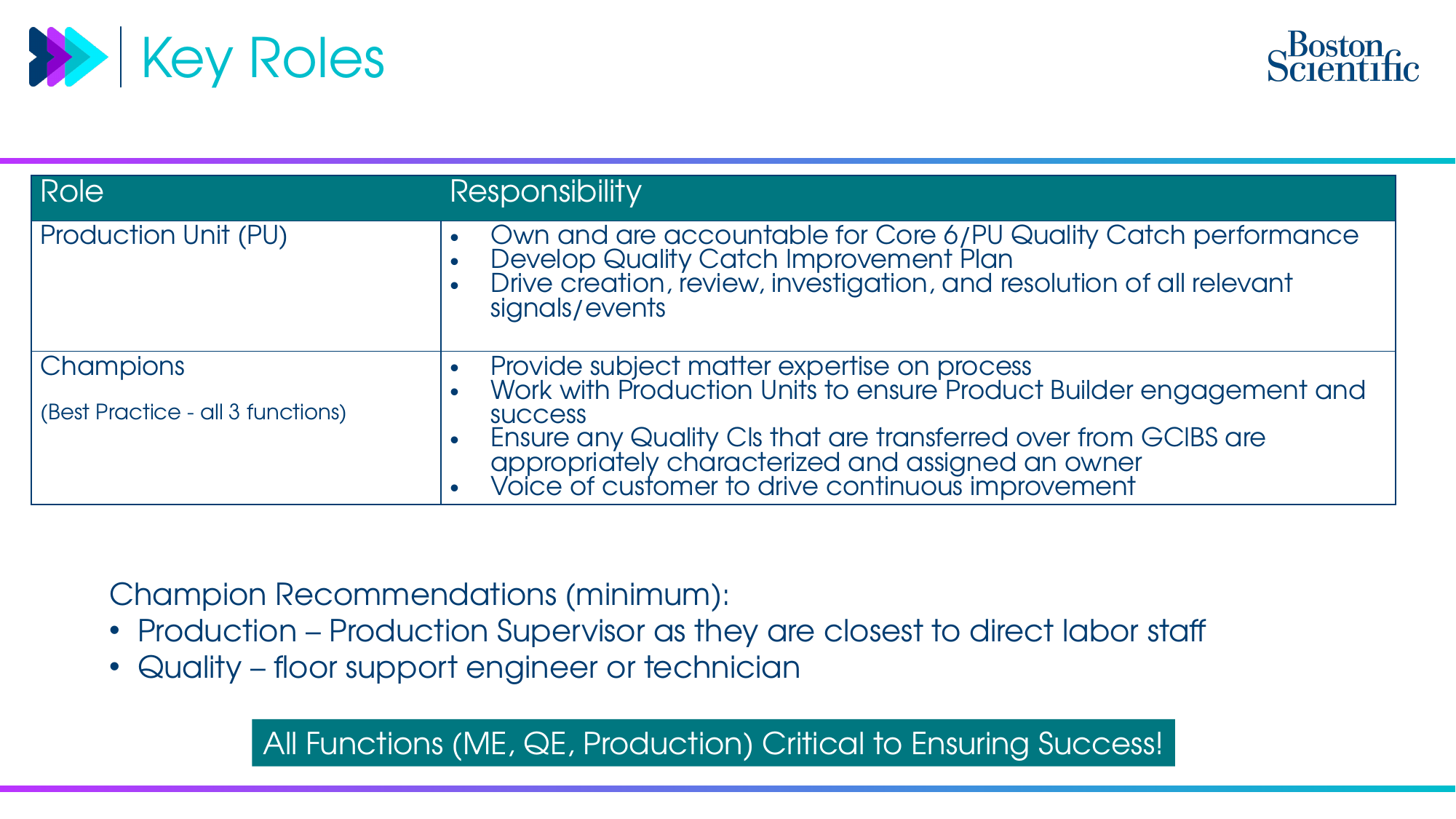

# Key Roles
| Role | Responsibility |
| --- | --- |
| Production Unit (PU) | Own and are accountable for Core 6/PU Quality Catch performance Develop Quality Catch Improvement Plan Drive creation, review, investigation, and resolution of all relevant signals/events |
| Champions (Best Practice - all 3 functions) | Provide subject matter expertise on process Work with Production Units to ensure Product Builder engagement and success Ensure any Quality CIs that are transferred over from GCIBS are appropriately characterized and assigned an owner Voice of customer to drive continuous improvement |
Champion Recommendations (minimum):
Production – Production Supervisor as they are closest to direct labor staff
Quality – floor support engineer or technician
All Functions (ME, QE, Production) Critical to Ensuring Success!